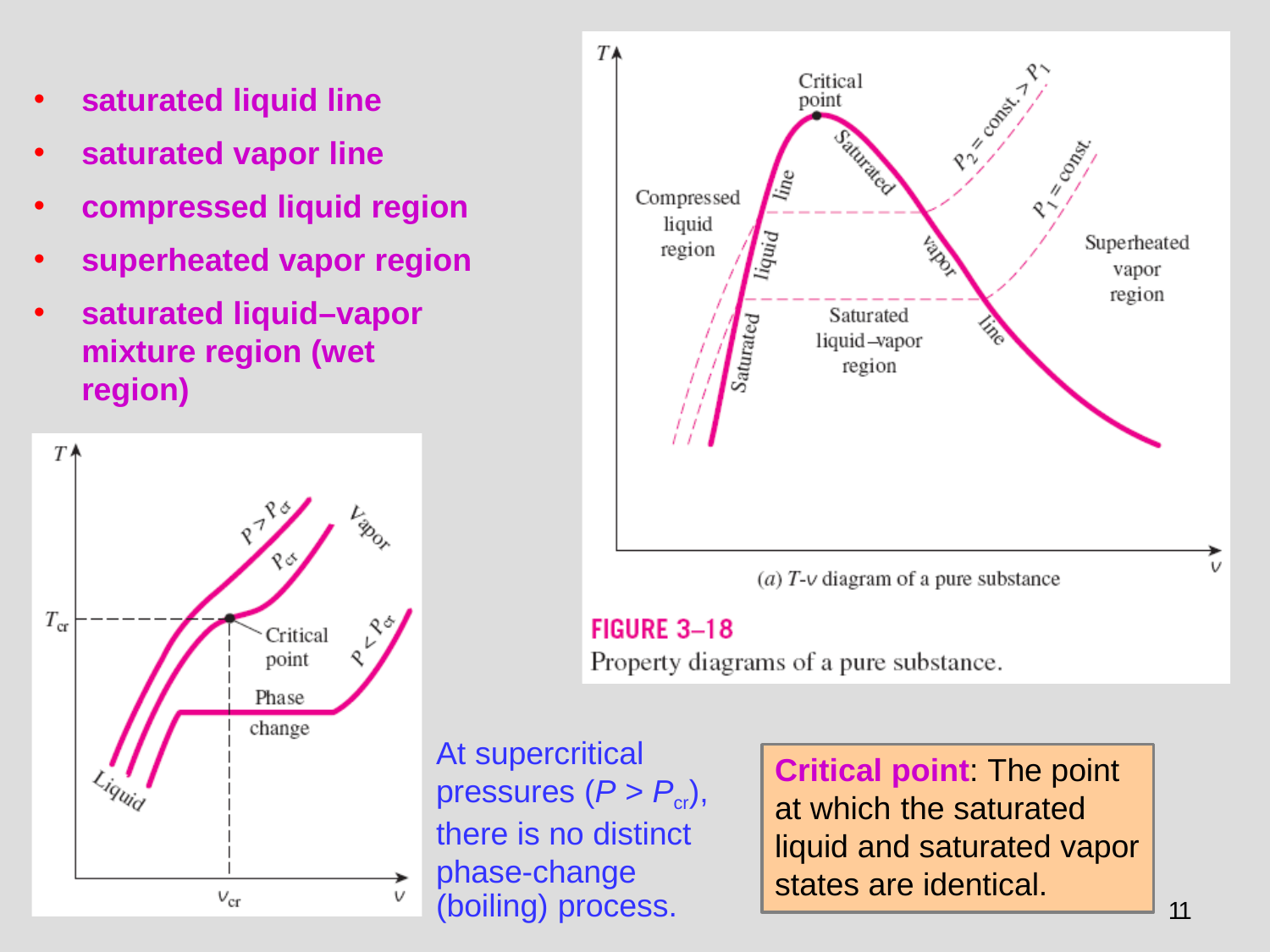

saturated liquid line

saturated vapor line

compressed liquid region

superheated vapor region

saturated liquid–vapor mixture region (wet region)

At supercritical pressures (P > Pcr), there is no distinct phase-change

Critical point: The point at which the saturated liquid and saturated vapor states are identical.
(boiling) process.
11